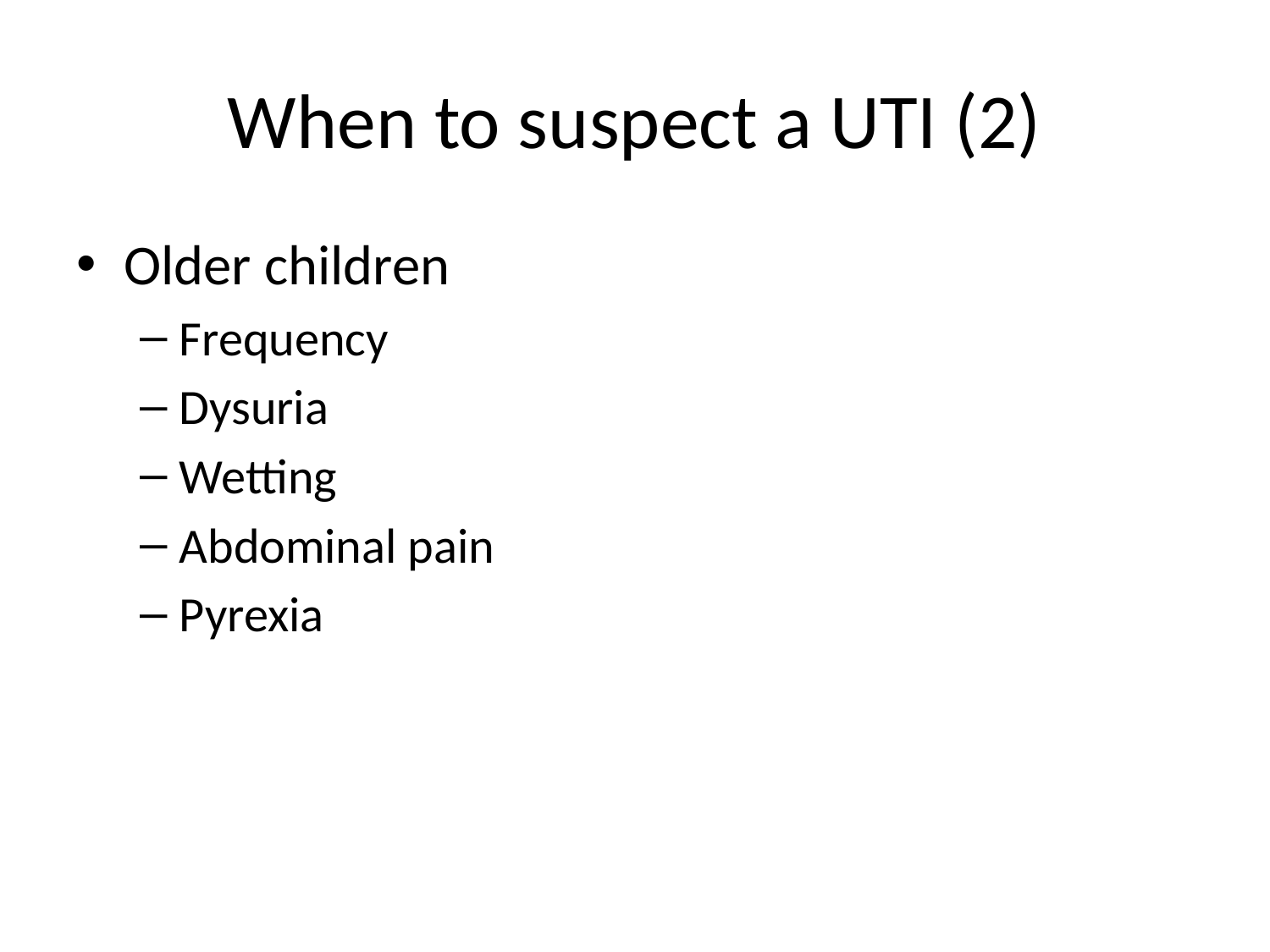

# When to suspect a UTI (2)
Older children
Frequency
Dysuria
Wetting
Abdominal pain
Pyrexia